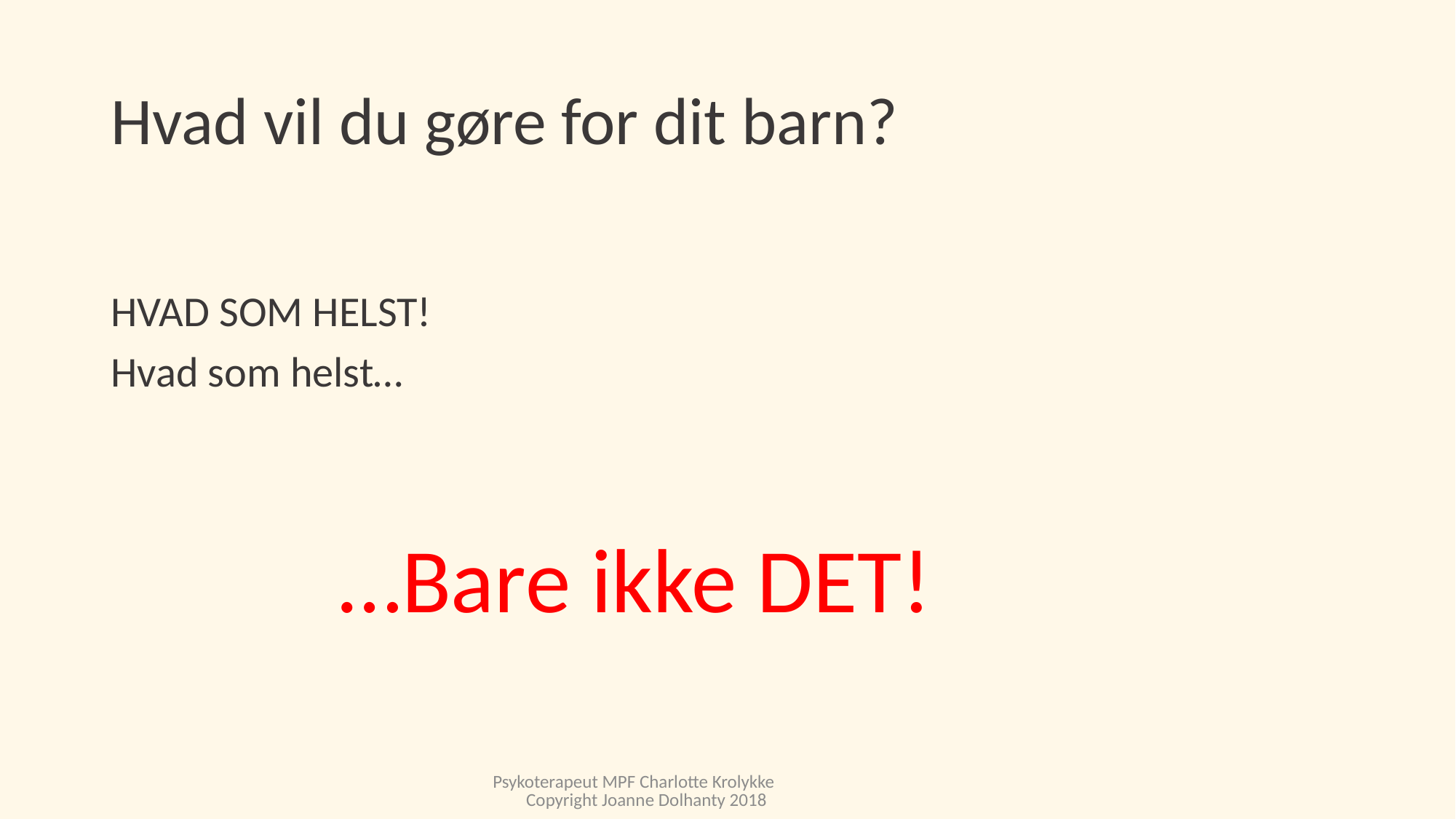

# Hvad vil du gøre for dit barn?

HVAD SOM HELST!
Hvad som helst…

		 …Bare ikke DET!

Psykoterapeut MPF Charlotte Krolykke                                                    Copyright Joanne Dolhanty 2018